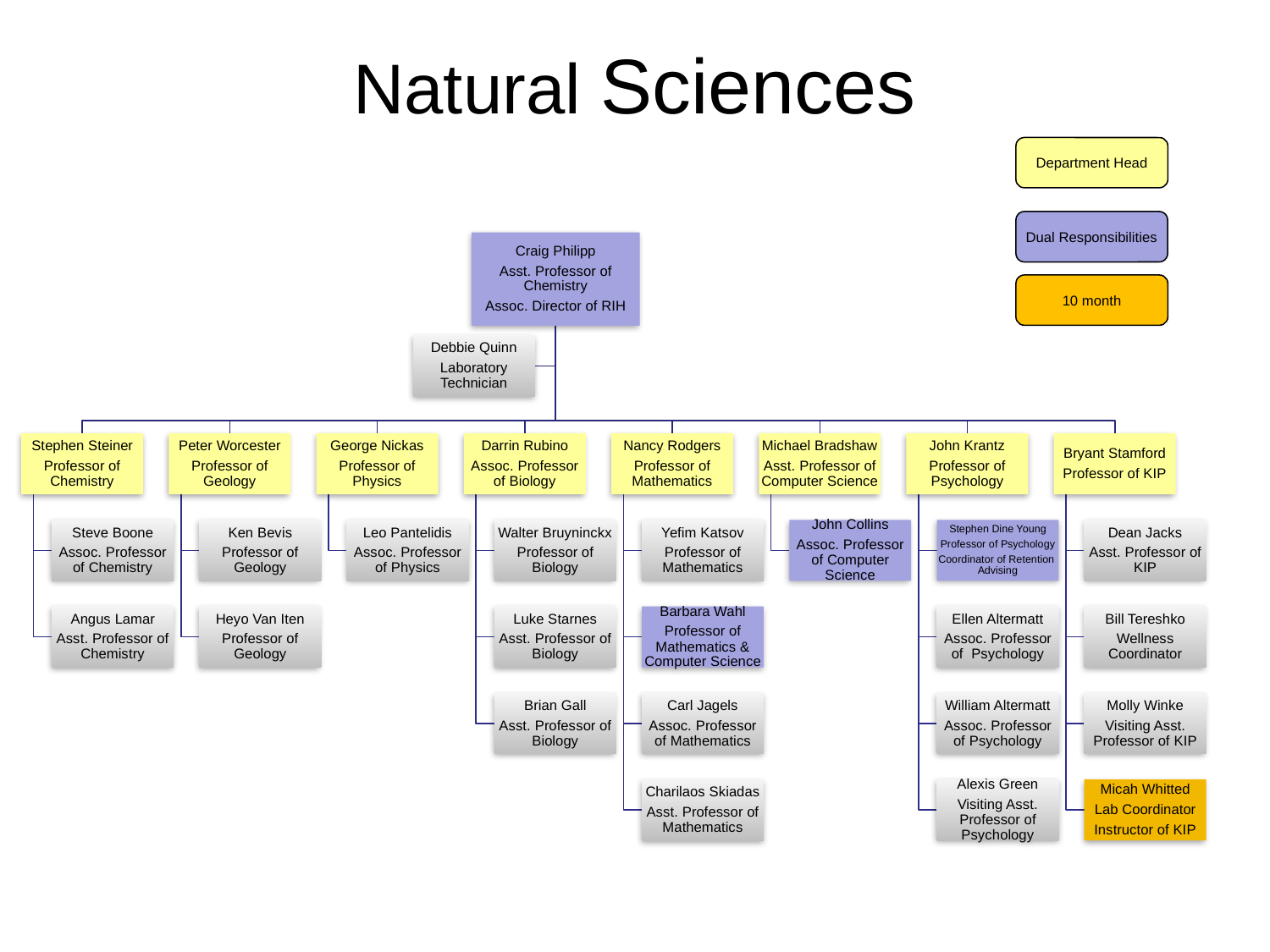

# Natural Sciences
Department Head
Craig Philipp
Asst. Professor of Chemistry
Assoc. Director of RIH
Stephen Steiner
Professor of Chemistry
Steve Boone
Assoc. Professor of Chemistry
Angus Lamar
Asst. Professor of Chemistry
Peter Worcester
Professor of Geology
Ken Bevis
Professor of Geology
Heyo Van Iten
Professor of Geology
George Nickas
Professor of Physics
Leo Pantelidis
Assoc. Professor of Physics
Darrin Rubino
Assoc. Professor of Biology
Walter Bruyninckx
Professor of Biology
Luke Starnes
Asst. Professor of Biology
Brian Gall
Asst. Professor of Biology
Nancy Rodgers
Professor of Mathematics
Yefim Katsov
Professor of Mathematics
Barbara Wahl
Professor of Mathematics & Computer Science
Carl Jagels
Assoc. Professor of Mathematics
Charilaos Skiadas
Asst. Professor of Mathematics
Michael Bradshaw
Asst. Professor of Computer Science
John Collins
Assoc. Professor of Computer Science
John Krantz
Professor of Psychology
Stephen Dine Young
Professor of Psychology
Coordinator of Retention  Advising
Ellen Altermatt
Assoc. Professor of  Psychology
William Altermatt
Assoc. Professor of Psychology
Alexis Green
Visiting Asst. Professor of Psychology
Bryant Stamford
Professor of KIP
Dean Jacks
Asst. Professor of KIP
Bill Tereshko
Wellness Coordinator
Molly Winke
Visiting Asst. Professor of KIP
Micah Whitted
Lab Coordinator
Instructor of KIP
Debbie Quinn
Laboratory Technician
Dual Responsibilities
10 month